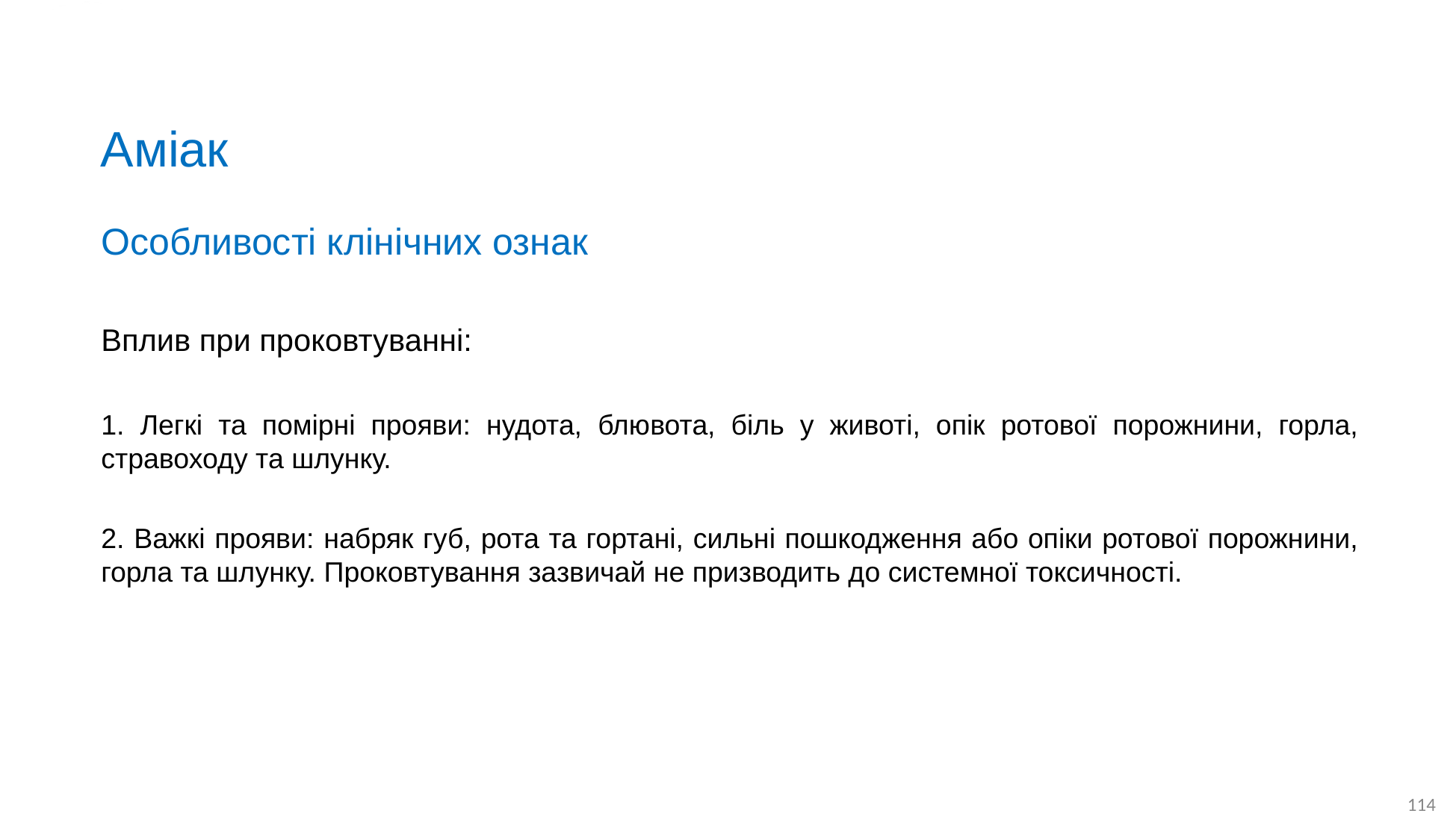

# Аміак
Особливості клінічних ознак

Вплив при проковтуванні:

1. Легкі та помірні прояви: нудота, блювота, біль у животі, опік ротової порожнини, горла, стравоходу та шлунку.

2. Важкі прояви: набряк губ, рота та гортані, сильні пошкодження або опіки ротової порожнини, горла та шлунку. Проковтування зазвичай не призводить до системної токсичності.
114